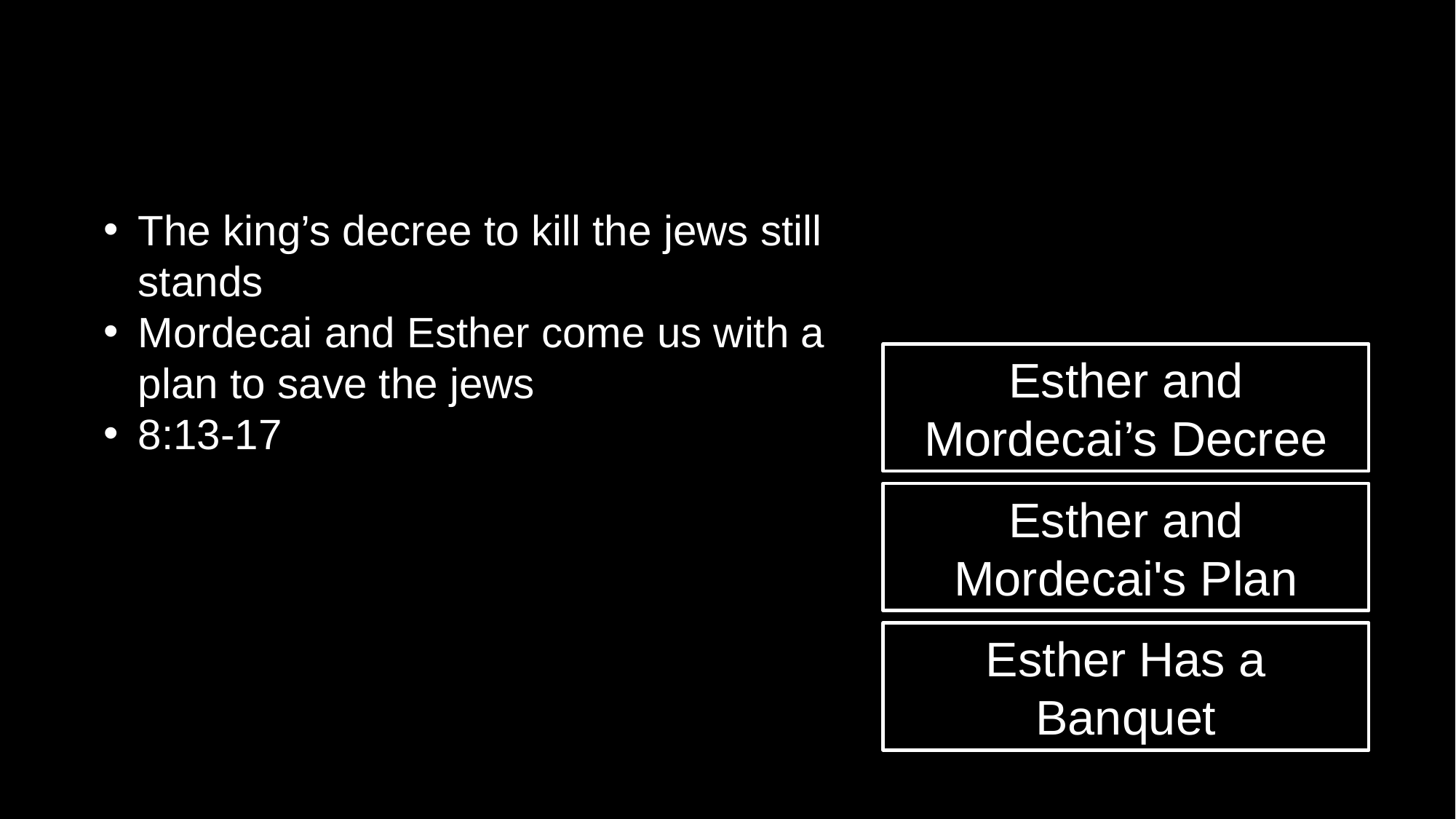

The king’s decree to kill the jews still stands
Mordecai and Esther come us with a plan to save the jews
8:13-17

Esther and Mordecai’s Decree
Esther and Mordecai's Plan
Esther Has a Banquet